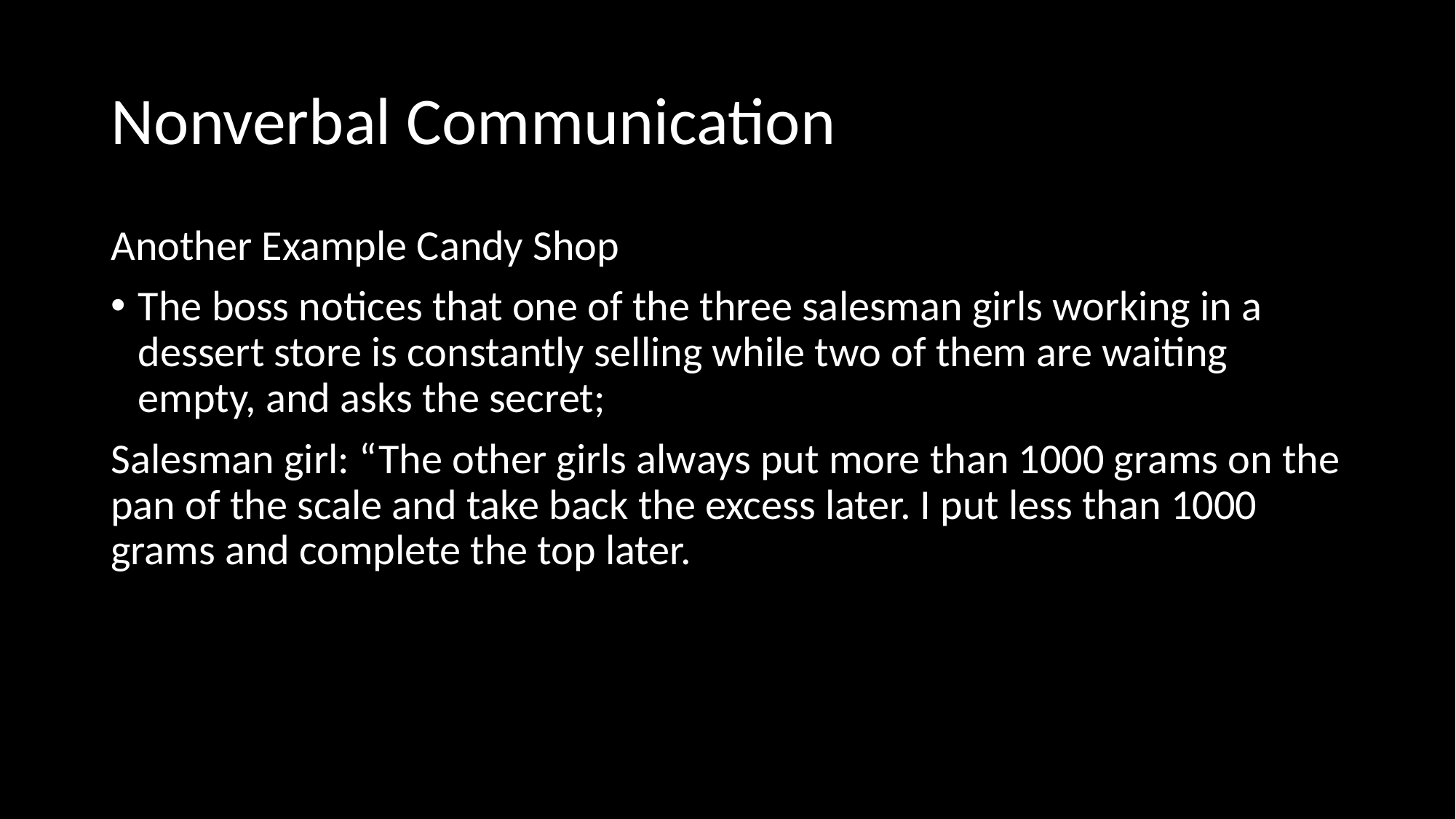

# Nonverbal Communication
Another Example Candy Shop
The boss notices that one of the three salesman girls working in a dessert store is constantly selling while two of them are waiting empty, and asks the secret;
Salesman girl: “The other girls always put more than 1000 grams on the pan of the scale and take back the excess later. I put less than 1000 grams and complete the top later.